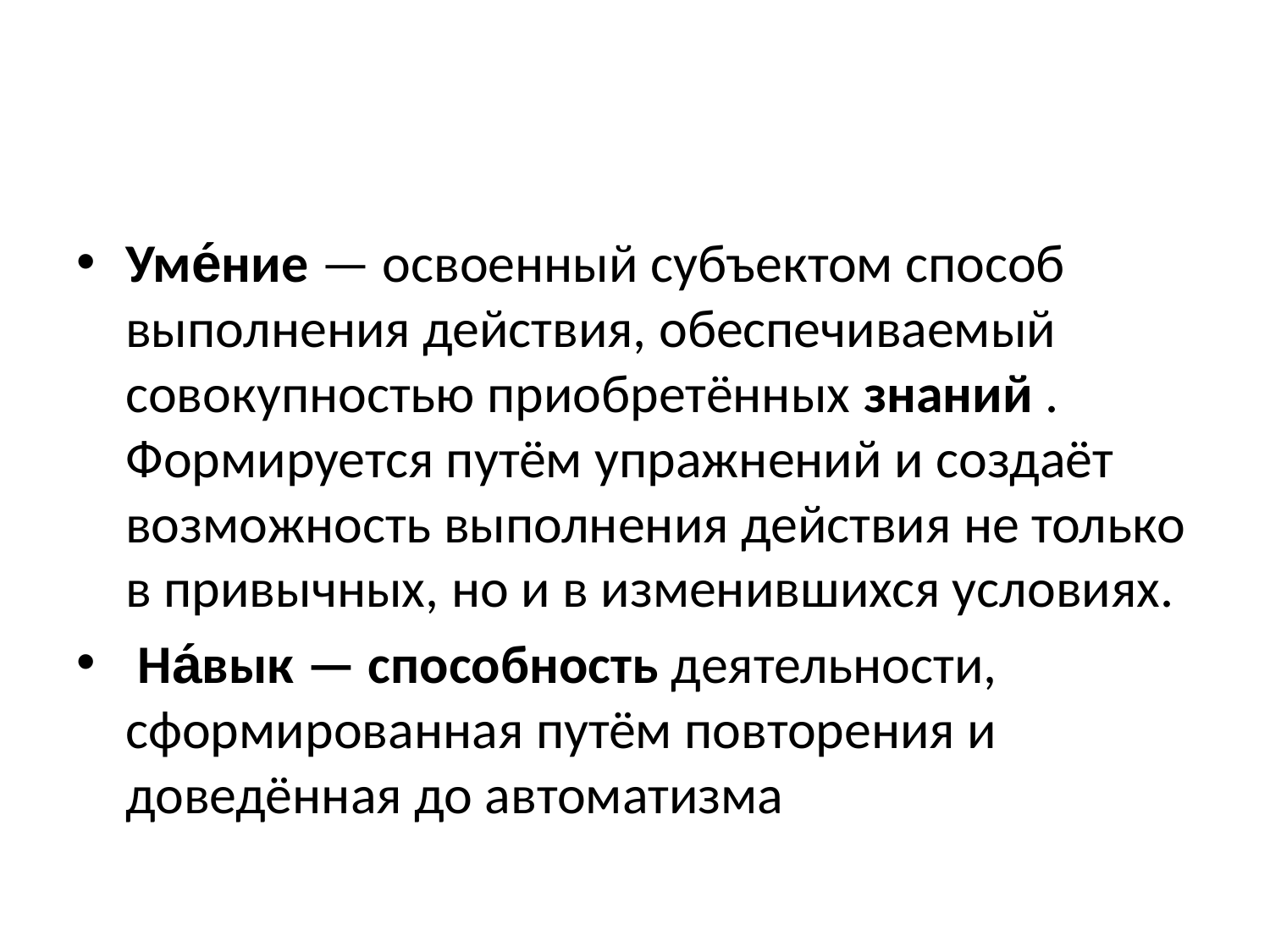

#
Уме́ние — освоенный субъектом способ выполнения действия, обеспечиваемый совокупностью приобретённых знаний . Формируется путём упражнений и создаёт возможность выполнения действия не только в привычных, но и в изменившихся условиях.
 На́вык — способность деятельности, сформированная путём повторения и доведённая до автоматизма